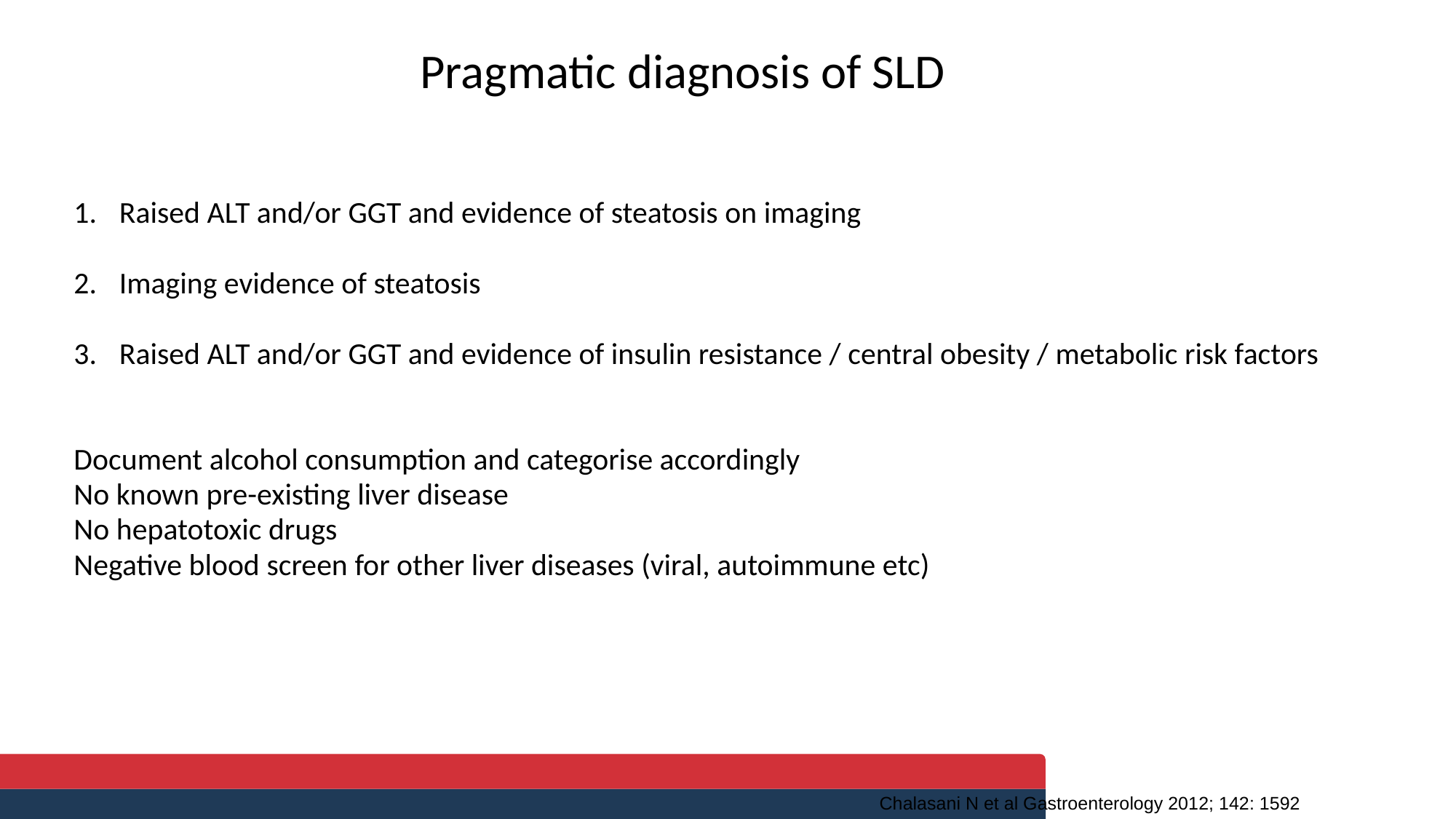

Pragmatic diagnosis of SLD
Raised ALT and/or GGT and evidence of steatosis on imaging

Imaging evidence of steatosis

Raised ALT and/or GGT and evidence of insulin resistance / central obesity / metabolic risk factors

Document alcohol consumption and categorise accordingly
No known pre-existing liver disease
No hepatotoxic drugs
Negative blood screen for other liver diseases (viral, autoimmune etc)

Chalasani N et al Gastroenterology 2012; 142: 1592